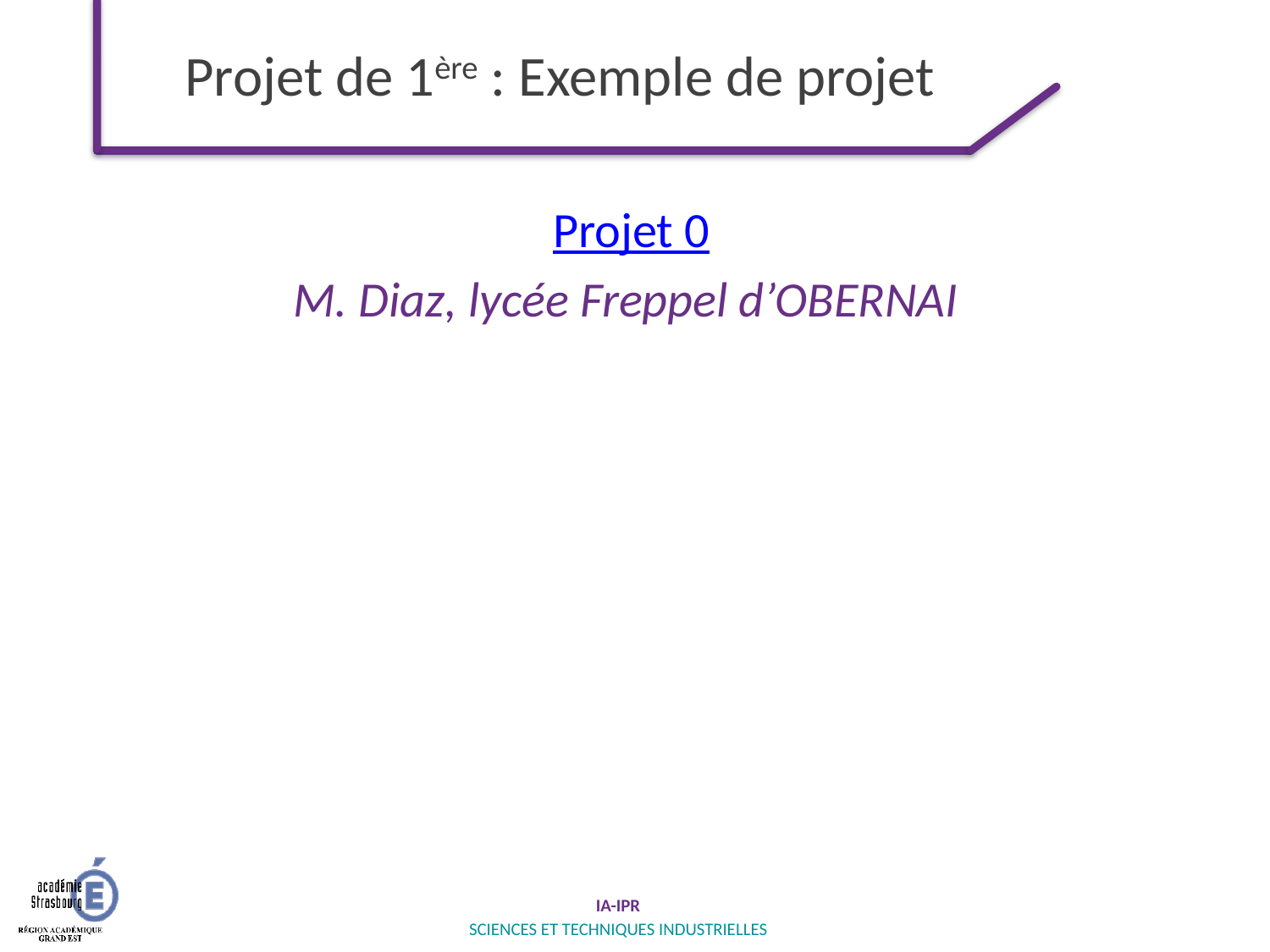

# Projet de 1ère : Exemple de projet
 Projet 0
M. Diaz, lycée Freppel d’OBERNAI